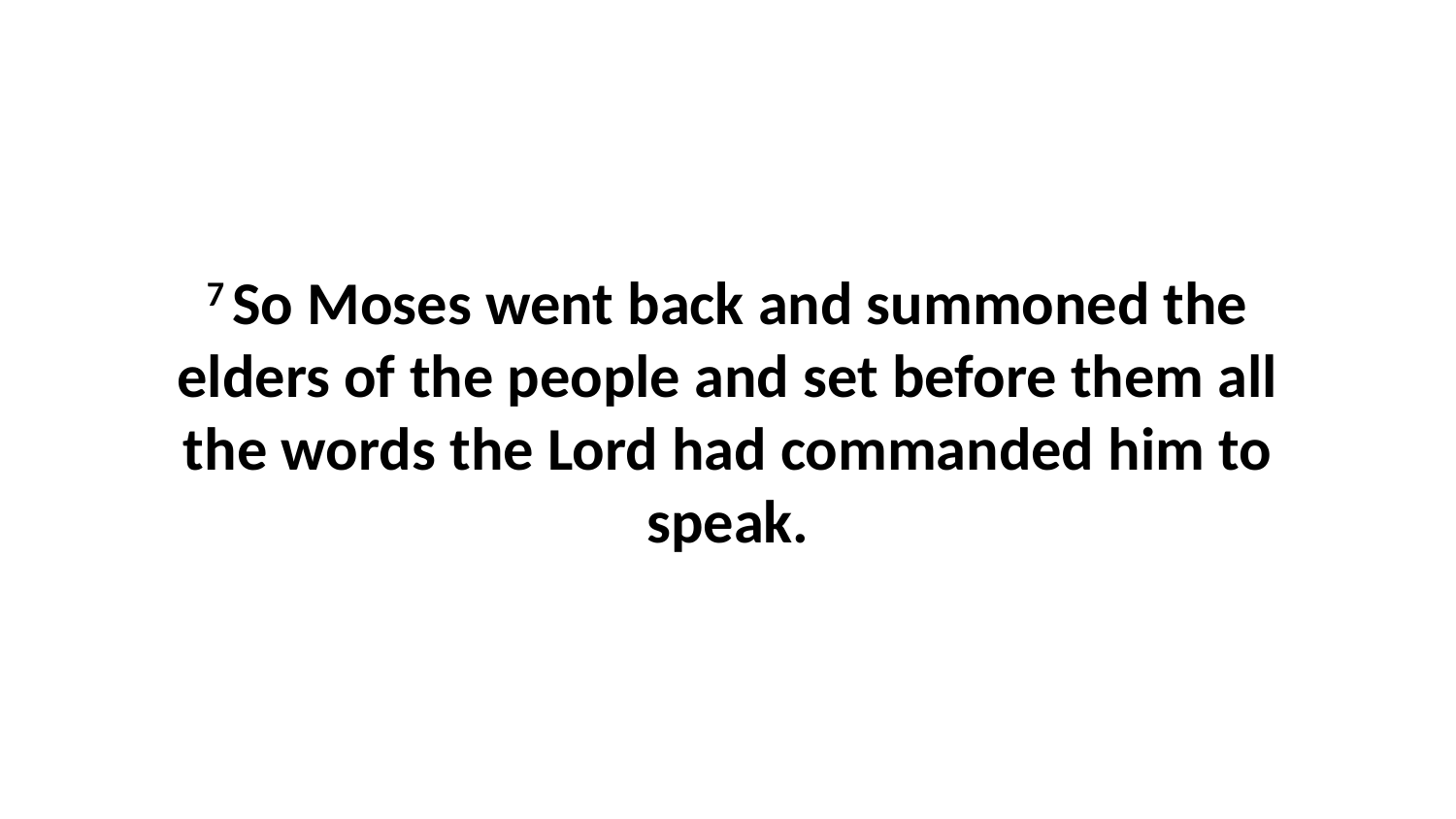

7 So Moses went back and summoned the elders of the people and set before them all the words the Lord had commanded him to speak.